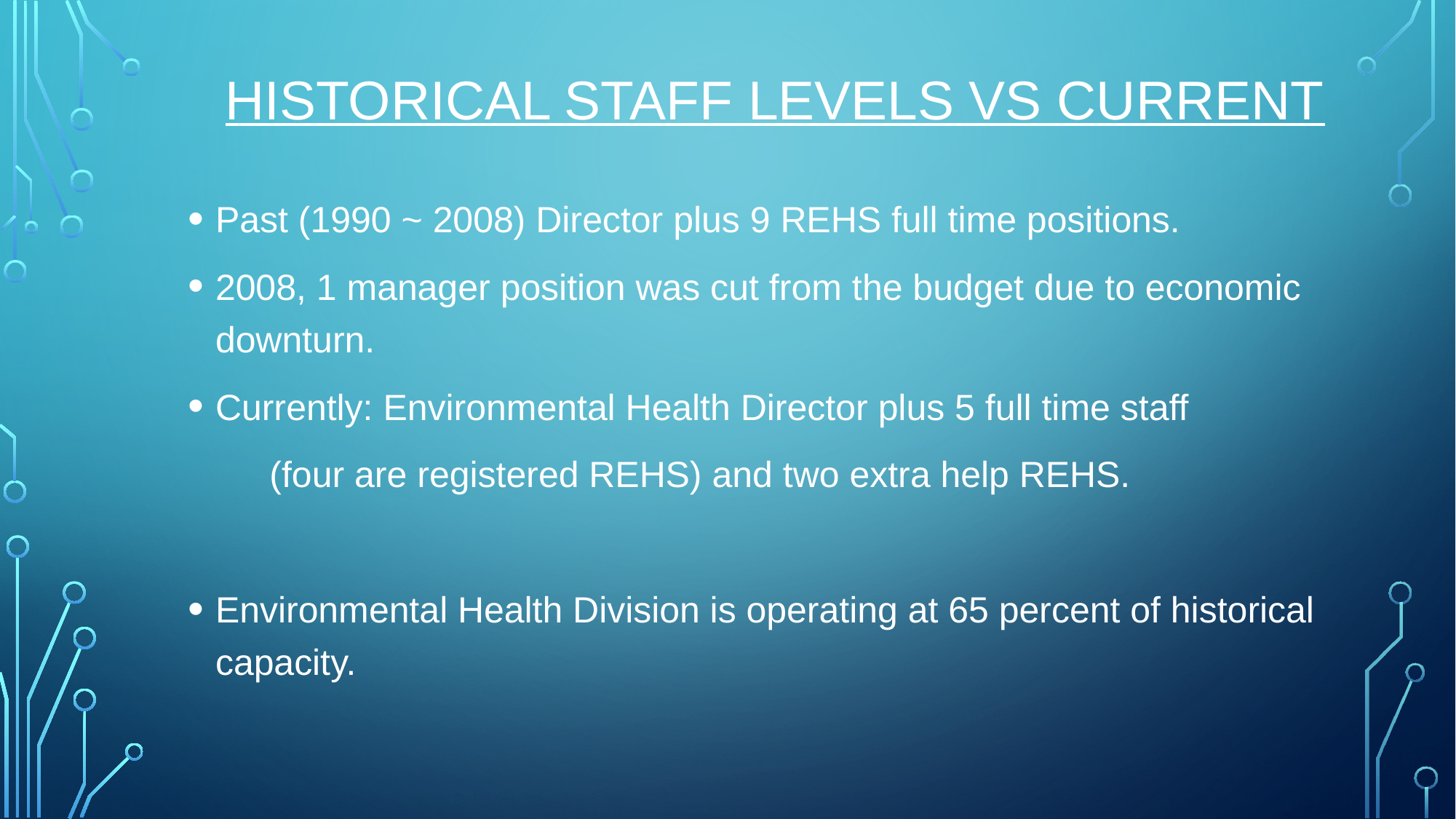

# HISTORICAL STAFF LEVELS VS CURRENT
Past (1990 ~ 2008) Director plus 9 REHS full time positions.
2008, 1 manager position was cut from the budget due to economic downturn.
Currently: Environmental Health Director plus 5 full time staff
        (four are registered REHS) and two extra help REHS.

Environmental Health Division is operating at 65 percent of historical capacity.